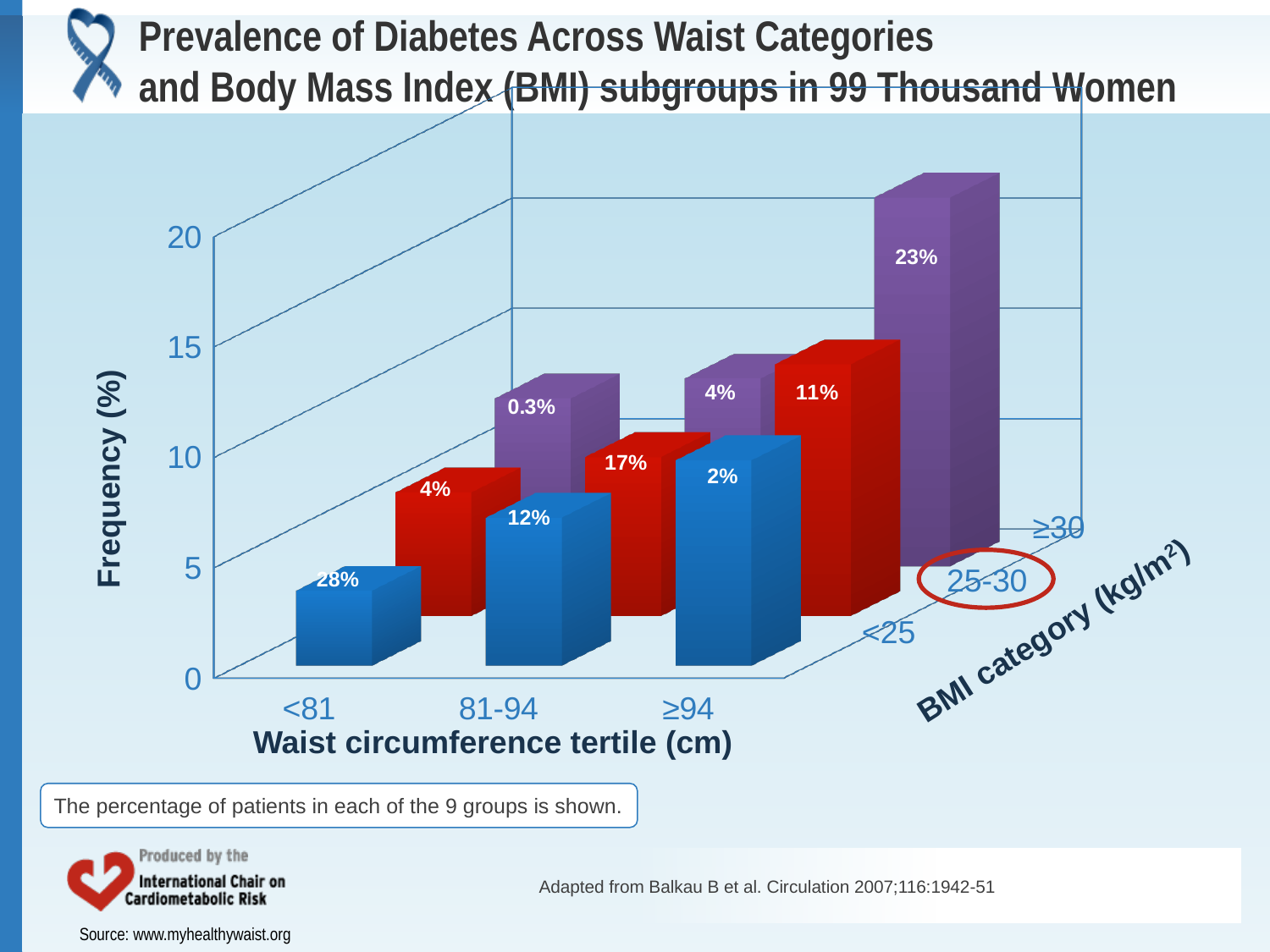

Prevalence of Diabetes Across Waist Categories
and Body Mass Index (BMI) subgroups in 99 Thousand Women

[unsupported chart]

Frequency (%)
≥30

25-30
BMI category (kg/m2)
<25
Waist circumference tertile (cm)

The percentage of patients in each of the 9 groups is shown.
Adapted from Balkau B et al. Circulation 2007;116:1942-51